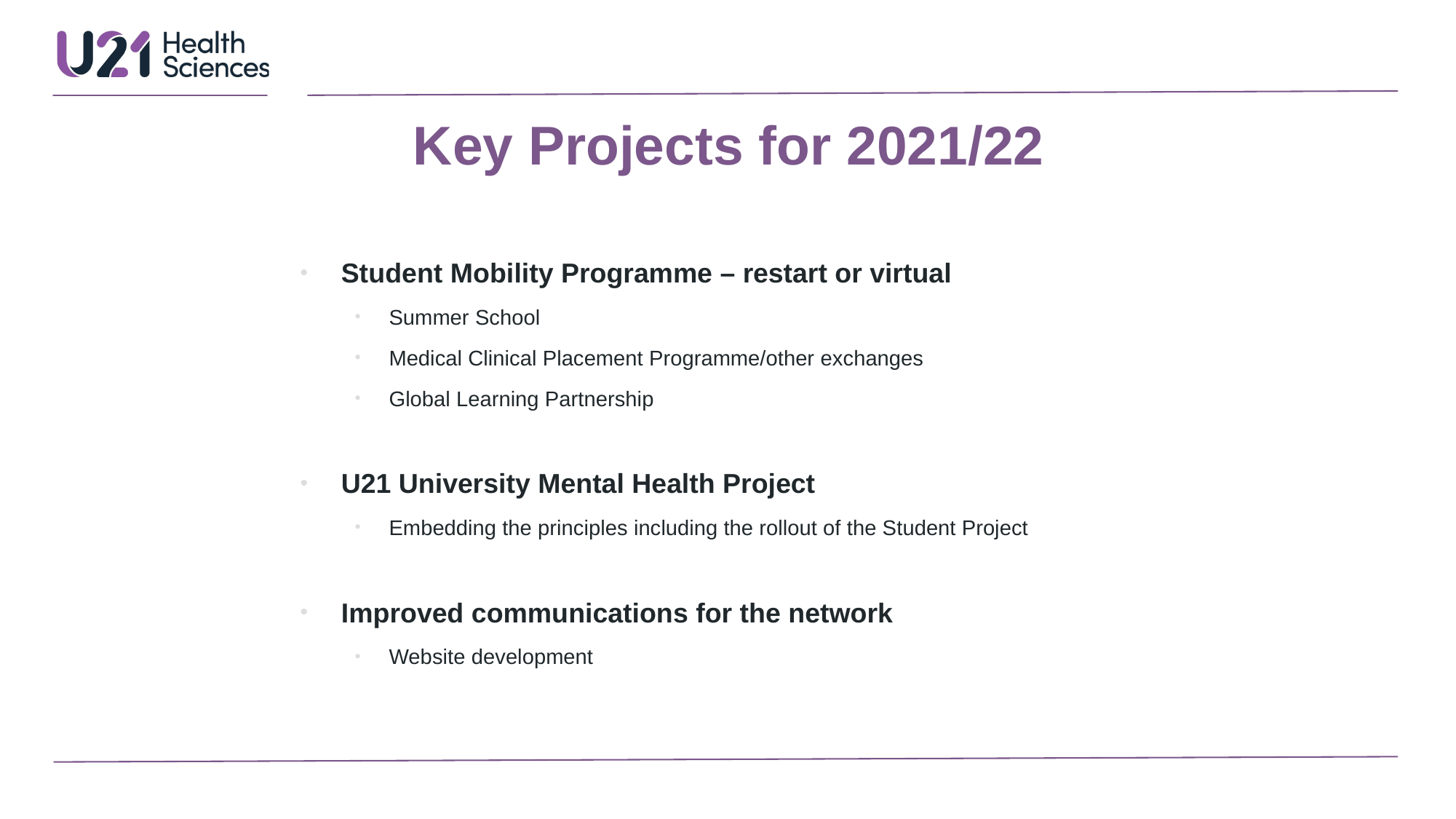

# Key Projects for 2021/22

Student Mobility Programme – restart or virtual
Summer School
Medical Clinical Placement Programme/other exchanges
Global Learning Partnership

U21 University Mental Health Project
Embedding the principles including the rollout of the Student Project

Improved communications for the network
Website development